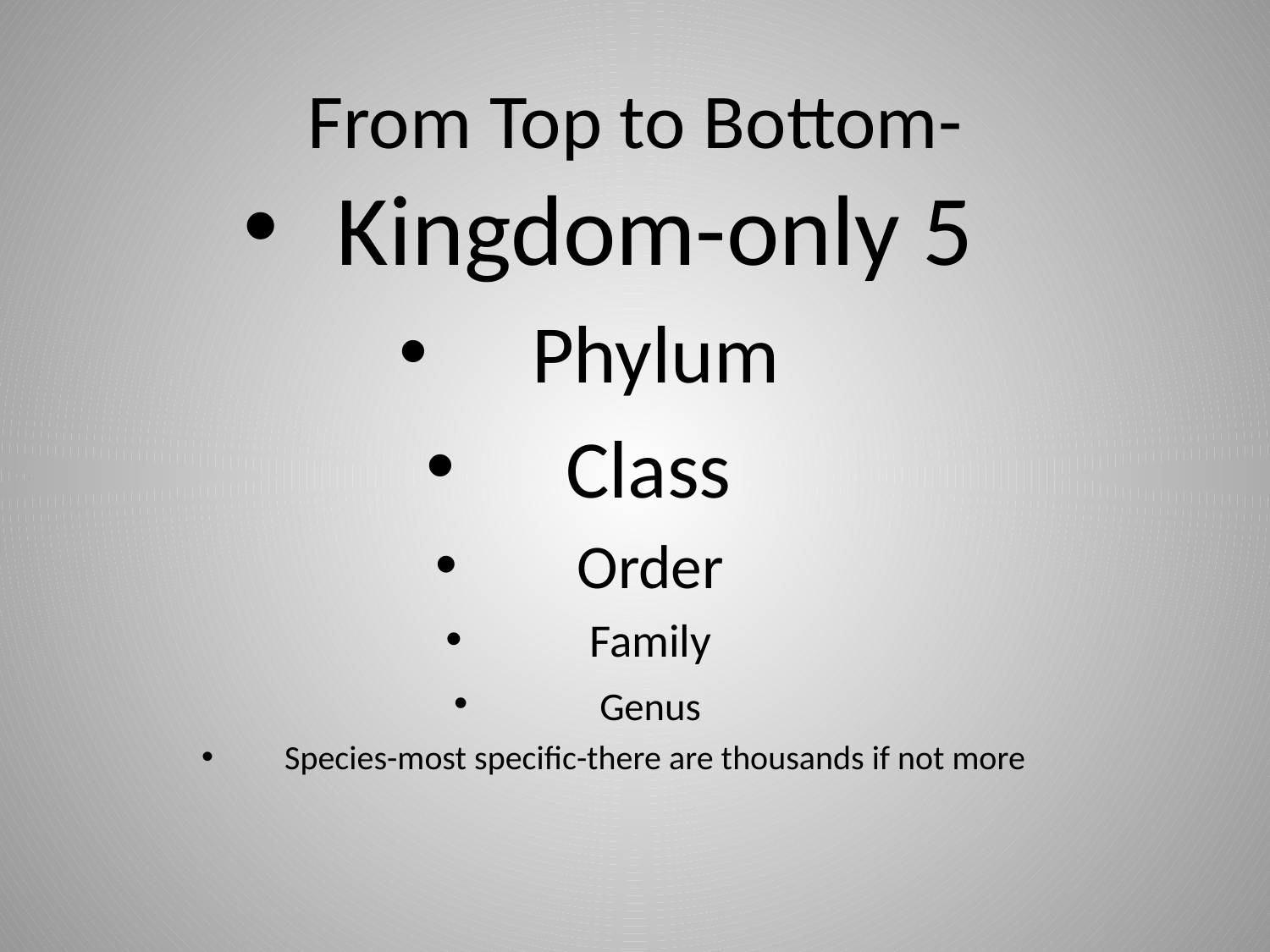

# From Top to Bottom-
Kingdom-only 5
Phylum
Class
Order
Family
Genus
Species-most specific-there are thousands if not more